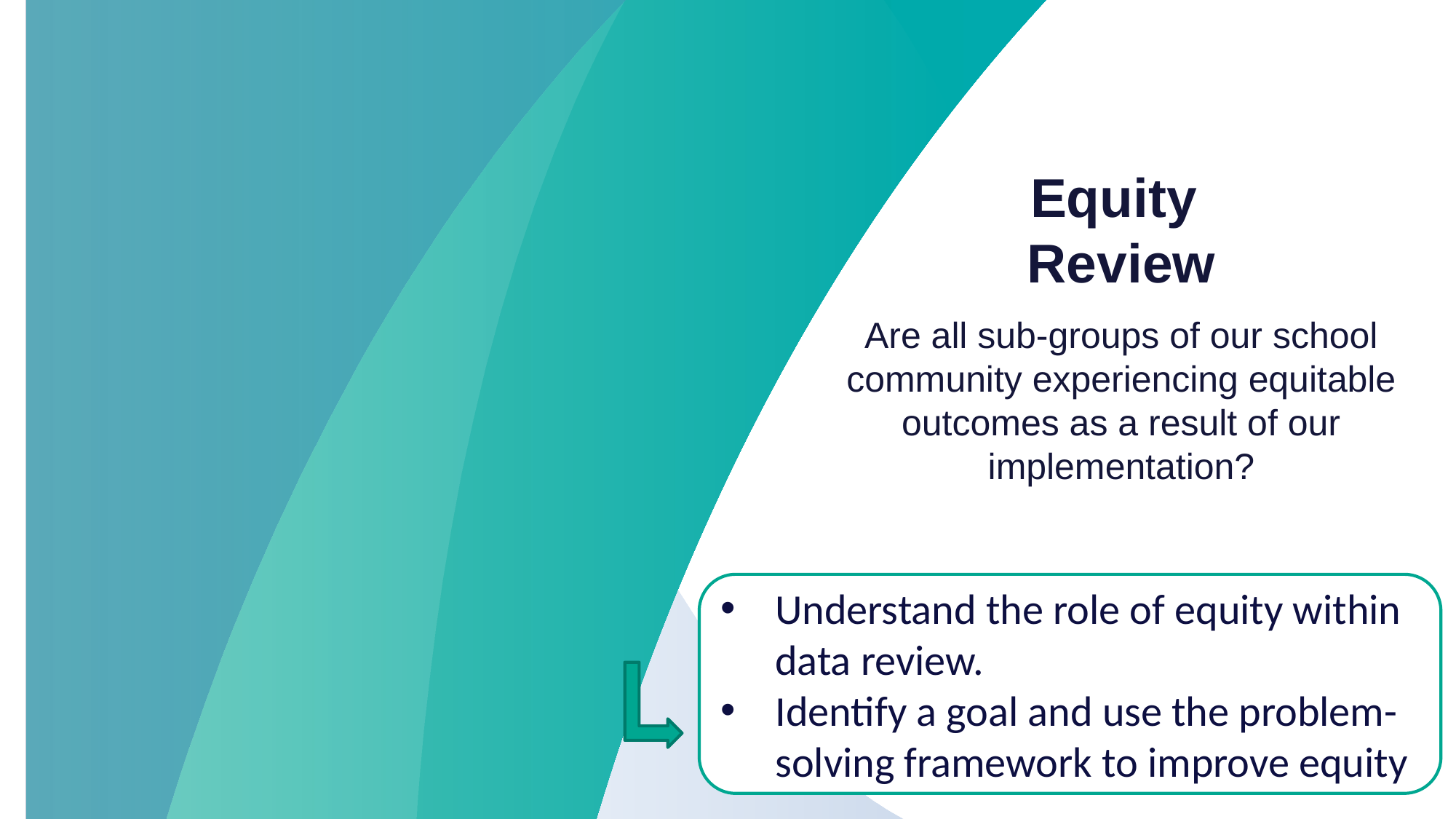

Equity
Review

Are all sub-groups of our school community experiencing equitable outcomes as a result of our implementation?
Understand the role of equity within data review.
Identify a goal and use the problem-solving framework to improve equity